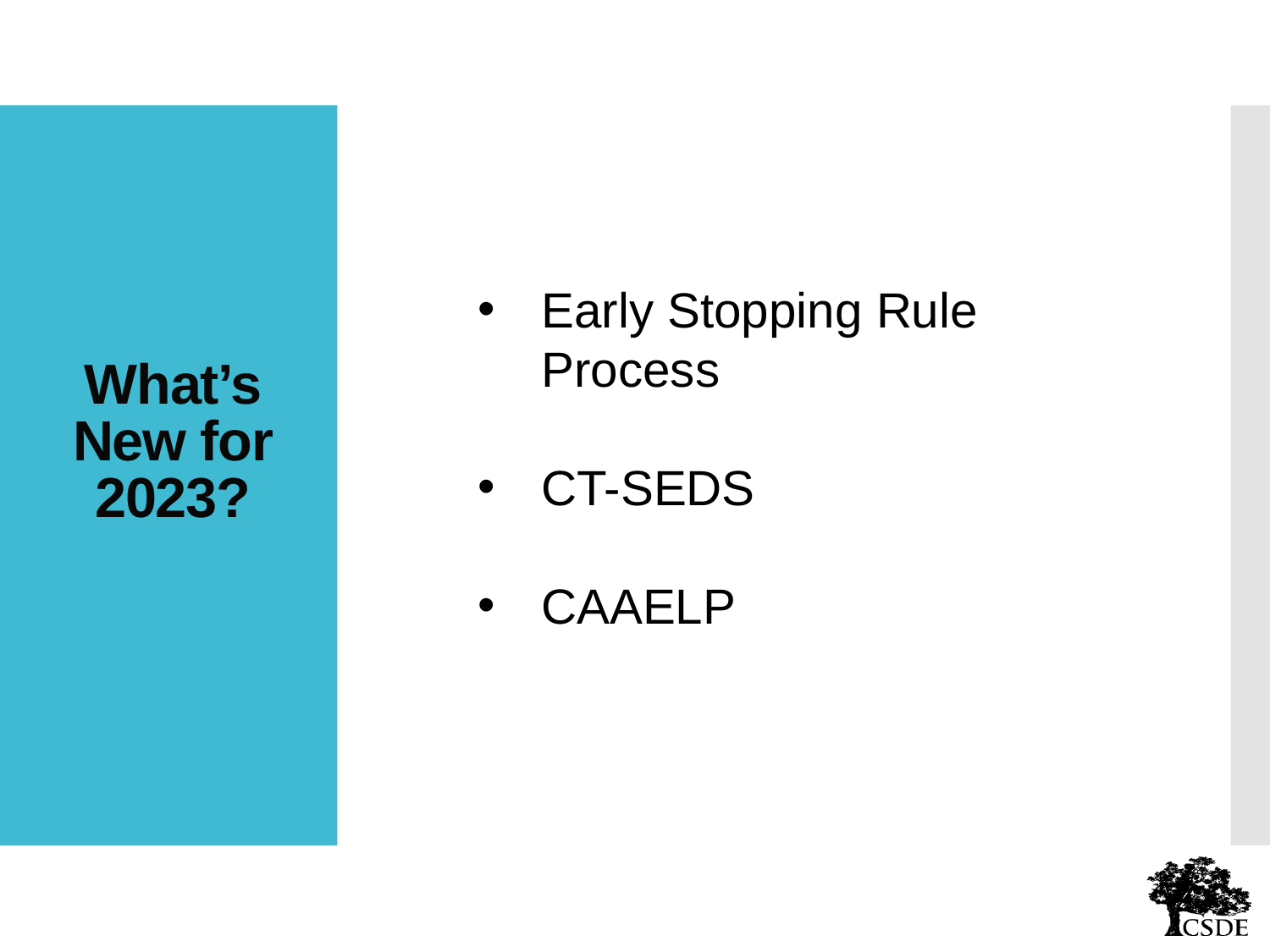

# What’s New for 2023?
Early Stopping Rule Process

CT-SEDS

CAAELP